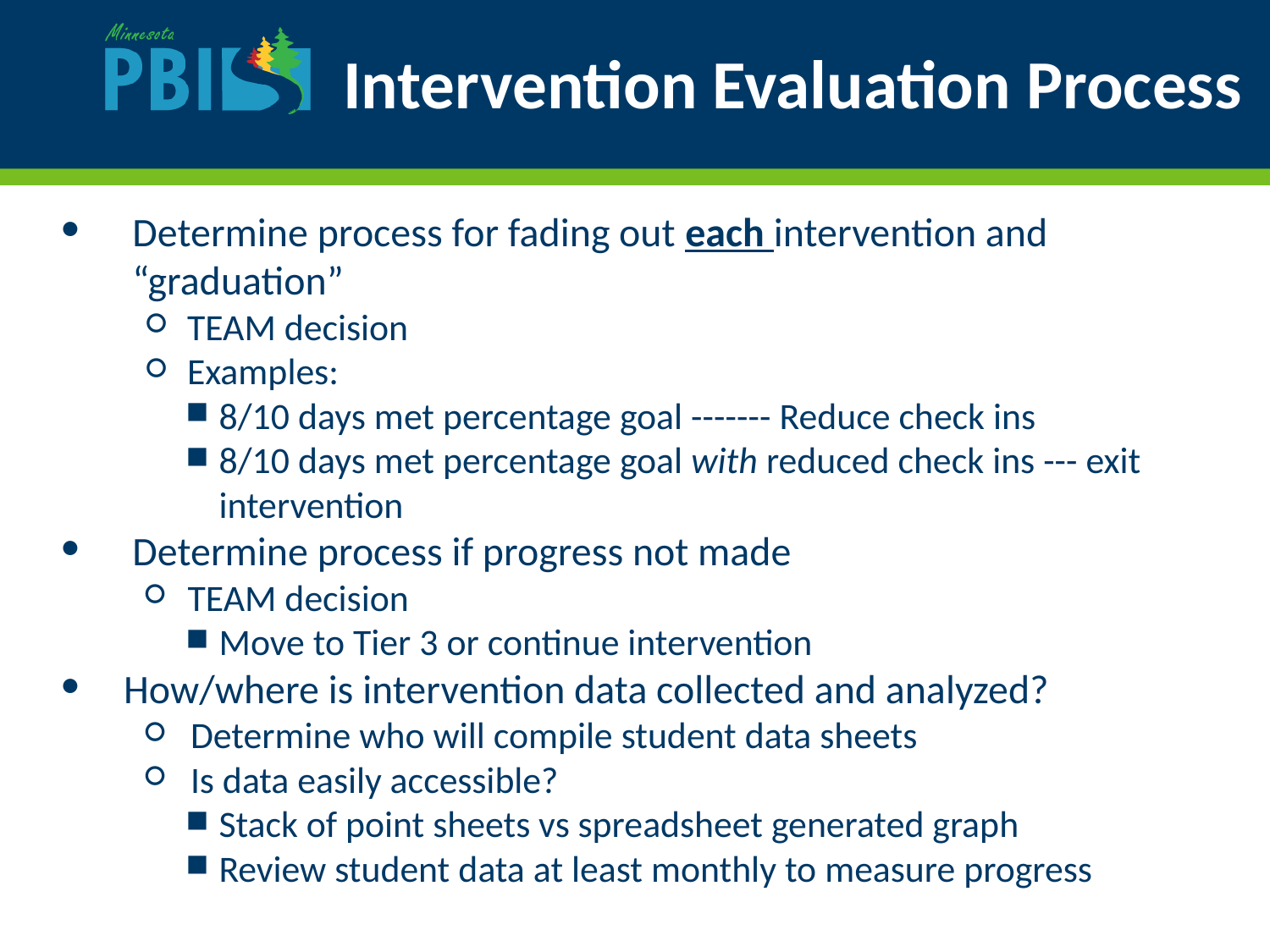

# Intervention Evaluation Process
Determine process for fading out each intervention and “graduation”
TEAM decision
Examples:
8/10 days met percentage goal ------- Reduce check ins
8/10 days met percentage goal with reduced check ins --- exit intervention
Determine process if progress not made
 TEAM decision
Move to Tier 3 or continue intervention
How/where is intervention data collected and analyzed?
   Determine who will compile student data sheets
   Is data easily accessible?
Stack of point sheets vs spreadsheet generated graph
Review student data at least monthly to measure progress